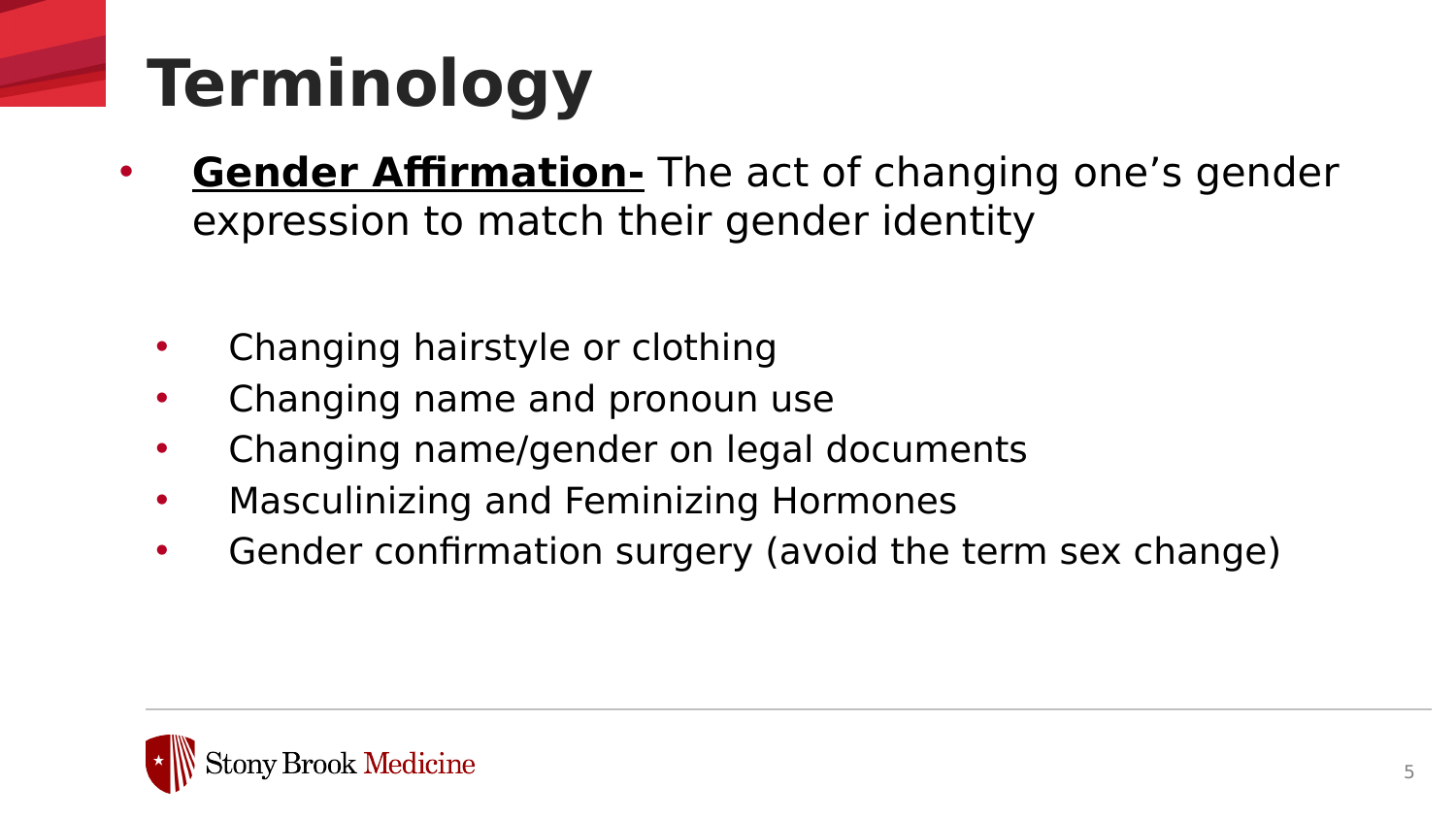

# Terminology

Gender Affirmation- The act of changing one’s gender expression to match their gender identity

Changing hairstyle or clothing
Changing name and pronoun use
Changing name/gender on legal documents
Masculinizing and Feminizing Hormones
Gender confirmation surgery (avoid the term sex change)

5